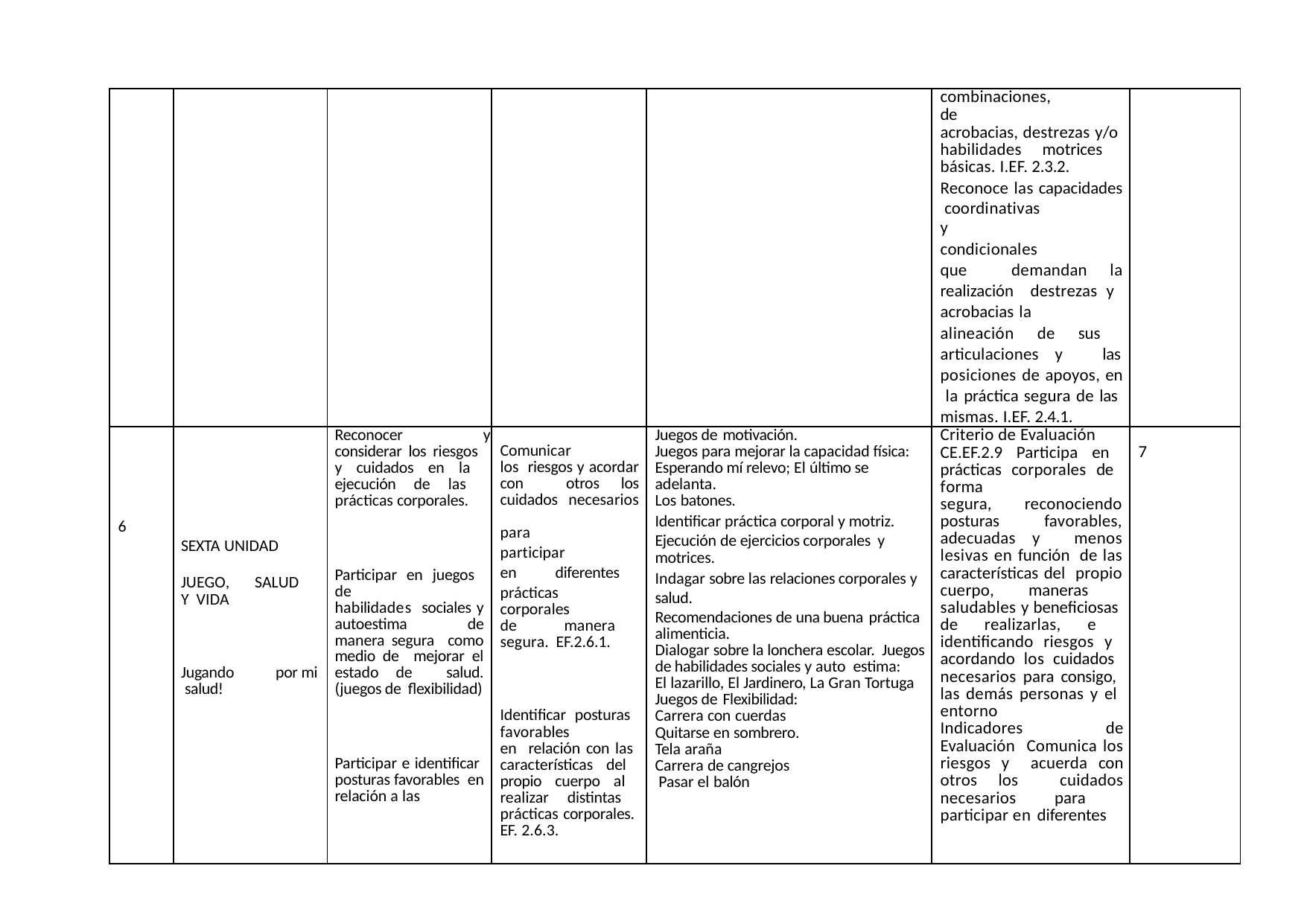

|  |  |  |  |  | combinaciones, de acrobacias, destrezas y/o habilidades motrices básicas. I.EF. 2.3.2. Reconoce las capacidades coordinativas y condicionales que demandan la realización destrezas y acrobacias la alineación de sus articulaciones y las posiciones de apoyos, en la práctica segura de las mismas. I.EF. 2.4.1. |  |
| --- | --- | --- | --- | --- | --- | --- |
| 6 | SEXTA UNIDAD JUEGO, SALUD Y VIDA Jugando por mi salud! | Reconocer y considerar los riesgos y cuidados en la ejecución de las prácticas corporales. Participar en juegos de habilidades sociales y autoestima de manera segura como medio de mejorar el estado de salud. (juegos de flexibilidad) Participar e identificar posturas favorables en relación a las | Comunicar los riesgos y acordar con otros los cuidados necesarios para participar en diferentes prácticas corporales de manera segura. EF.2.6.1. Identificar posturas favorables en relación con las características del propio cuerpo al realizar distintas prácticas corporales. EF. 2.6.3. | Juegos de motivación. Juegos para mejorar la capacidad física: Esperando mí relevo; El último se adelanta. Los batones. Identificar práctica corporal y motriz. Ejecución de ejercicios corporales y motrices. Indagar sobre las relaciones corporales y salud. Recomendaciones de una buena práctica alimenticia. Dialogar sobre la lonchera escolar. Juegos de habilidades sociales y auto estima: El lazarillo, El Jardinero, La Gran Tortuga Juegos de Flexibilidad: Carrera con cuerdas Quitarse en sombrero. Tela araña Carrera de cangrejos Pasar el balón | Criterio de Evaluación CE.EF.2.9 Participa en prácticas corporales de forma segura, reconociendo posturas favorables, adecuadas y menos lesivas en función de las características del propio cuerpo, maneras saludables y beneficiosas de realizarlas, e identificando riesgos y acordando los cuidados necesarios para consigo, las demás personas y el entorno Indicadores de Evaluación Comunica los riesgos y acuerda con otros los cuidados necesarios para participar en diferentes | 7 |